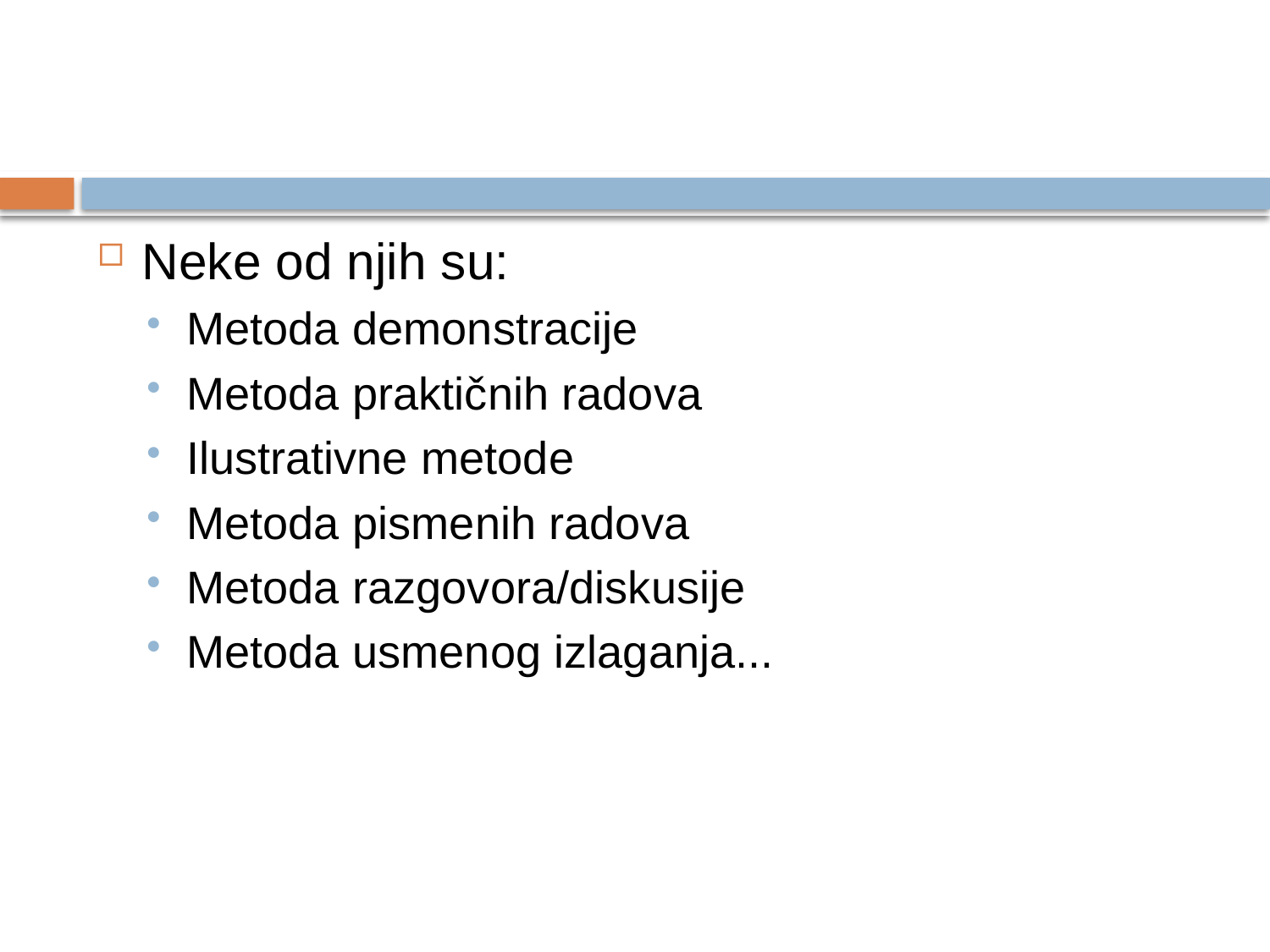

#
Neke od njih su:
Metoda demonstracije
Metoda praktičnih radova
Ilustrativne metode
Metoda pismenih radova
Metoda razgovora/diskusije
Metoda usmenog izlaganja...